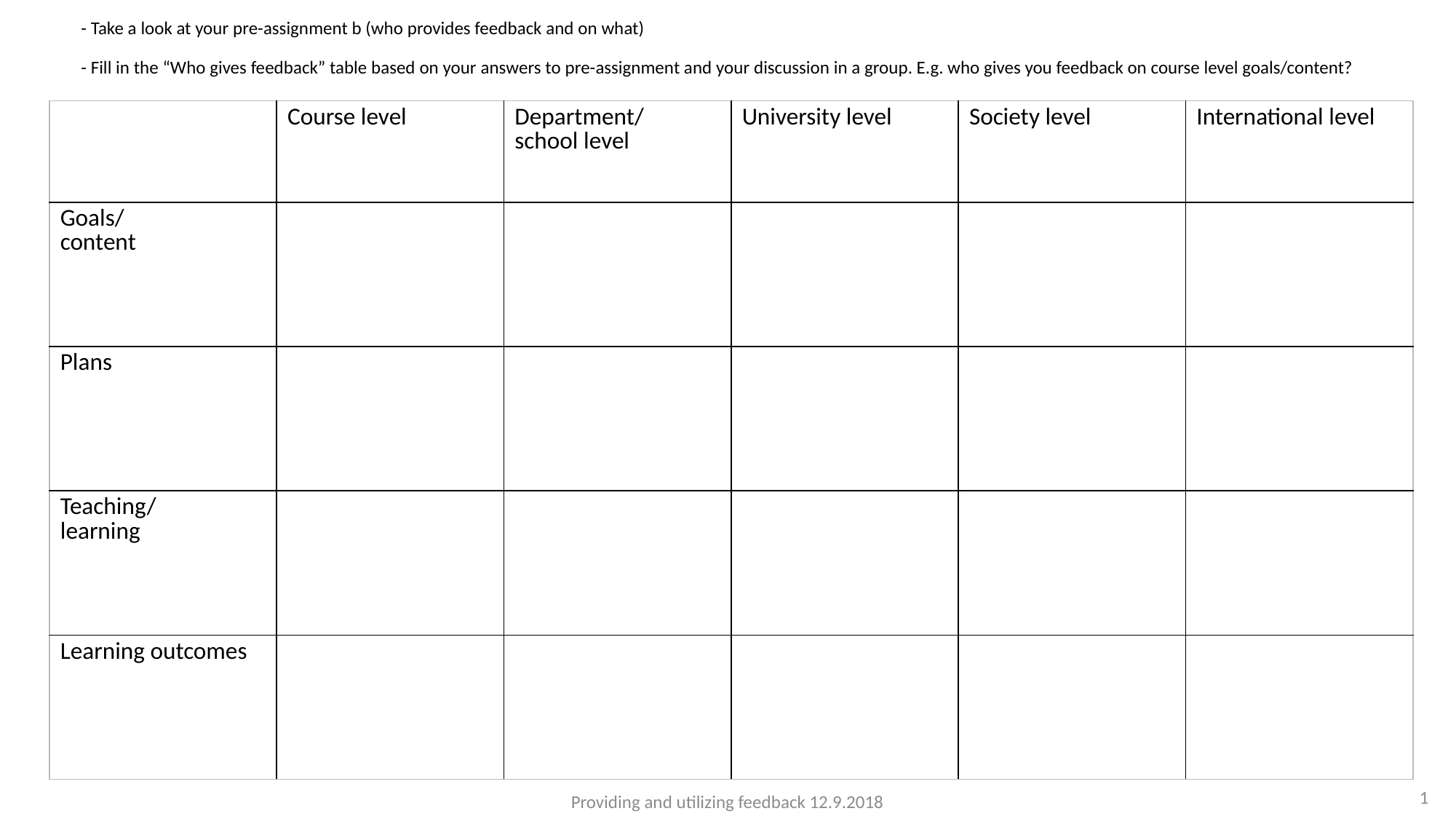

# - Take a look at your pre-assignment b (who provides feedback and on what) - Fill in the “Who gives feedback” table based on your answers to pre-assignment and your discussion in a group. E.g. who gives you feedback on course level goals/content?
|  | Course level | Department/ school level | University level | Society level | International level |
| --- | --- | --- | --- | --- | --- |
| Goals/ content |  |  |  |  |  |
| Plans |  |  |  |  |  |
| Teaching/ learning |  |  |  |  |  |
| Learning outcomes |  |  |  |  |  |
1
Providing and utilizing feedback 12.9.2018